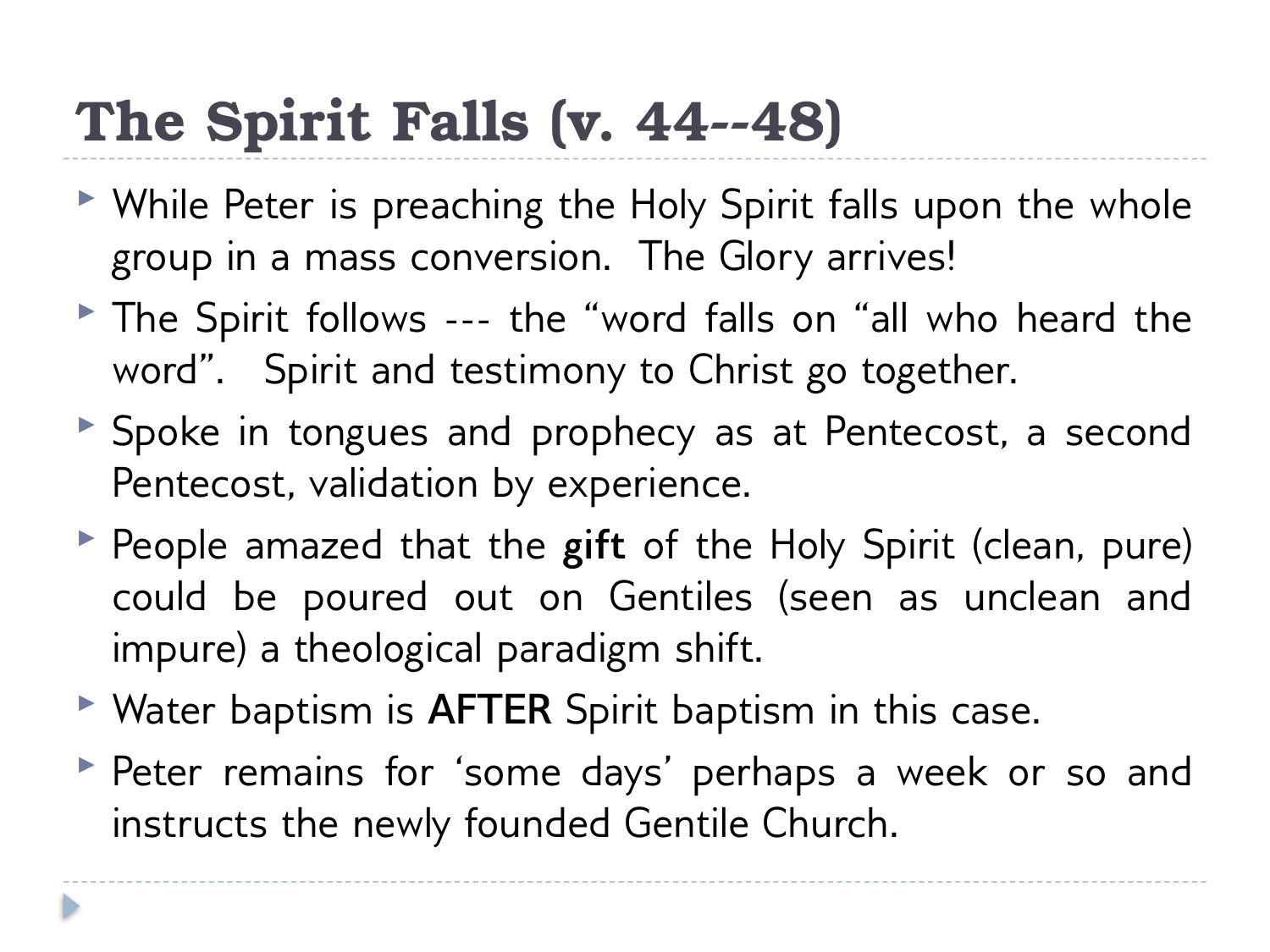

# The Spirit Falls (v. 44--48)
While Peter is preaching the Holy Spirit falls upon the whole group in a mass conversion.  The Glory arrives!
The Spirit follows --- the “word falls on “all who heard the word”.   Spirit and testimony to Christ go together.
Spoke in tongues and prophecy as at Pentecost, a second Pentecost, validation by experience.
People amazed that the gift of the Holy Spirit (clean, pure) could be poured out on Gentiles (seen as unclean and impure) a theological paradigm shift.
Water baptism is AFTER Spirit baptism in this case.
Peter remains for ‘some days’ perhaps a week or so and instructs the newly founded Gentile Church.